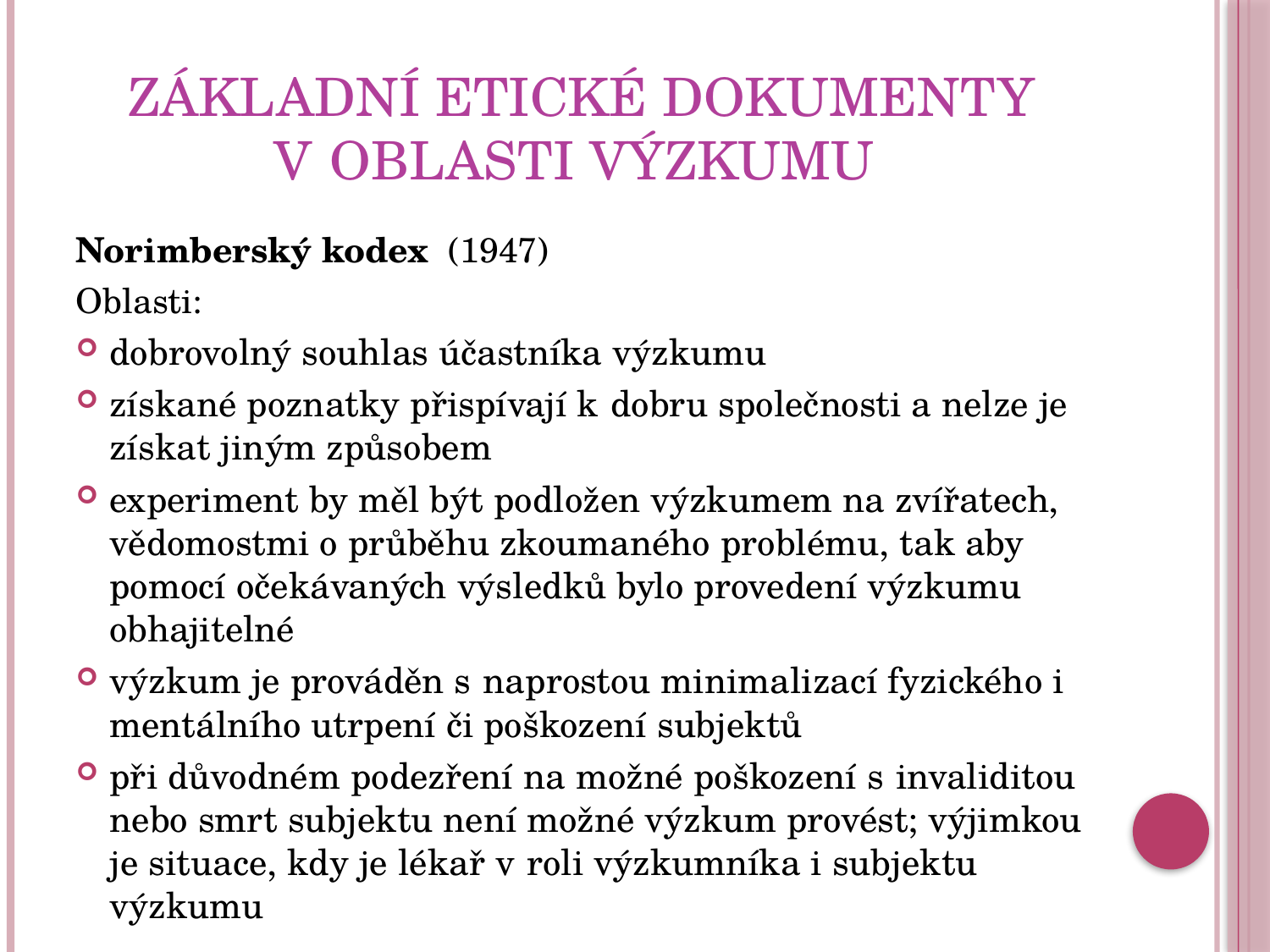

# základní etické dokumenty v oblasti výzkumu
Norimberský kodex  (1947)
Oblasti:
dobrovolný souhlas účastníka výzkumu
získané poznatky přispívají k dobru společnosti a nelze je získat jiným způsobem
experiment by měl být podložen výzkumem na zvířatech, vědomostmi o průběhu zkoumaného problému, tak aby pomocí očekávaných výsledků bylo provedení výzkumu obhajitelné
výzkum je prováděn s naprostou minimalizací fyzického i mentálního utrpení či poškození subjektů
při důvodném podezření na možné poškození s invaliditou nebo smrt subjektu není možné výzkum provést; výjimkou je situace, kdy je lékař v roli výzkumníka i subjektu výzkumu